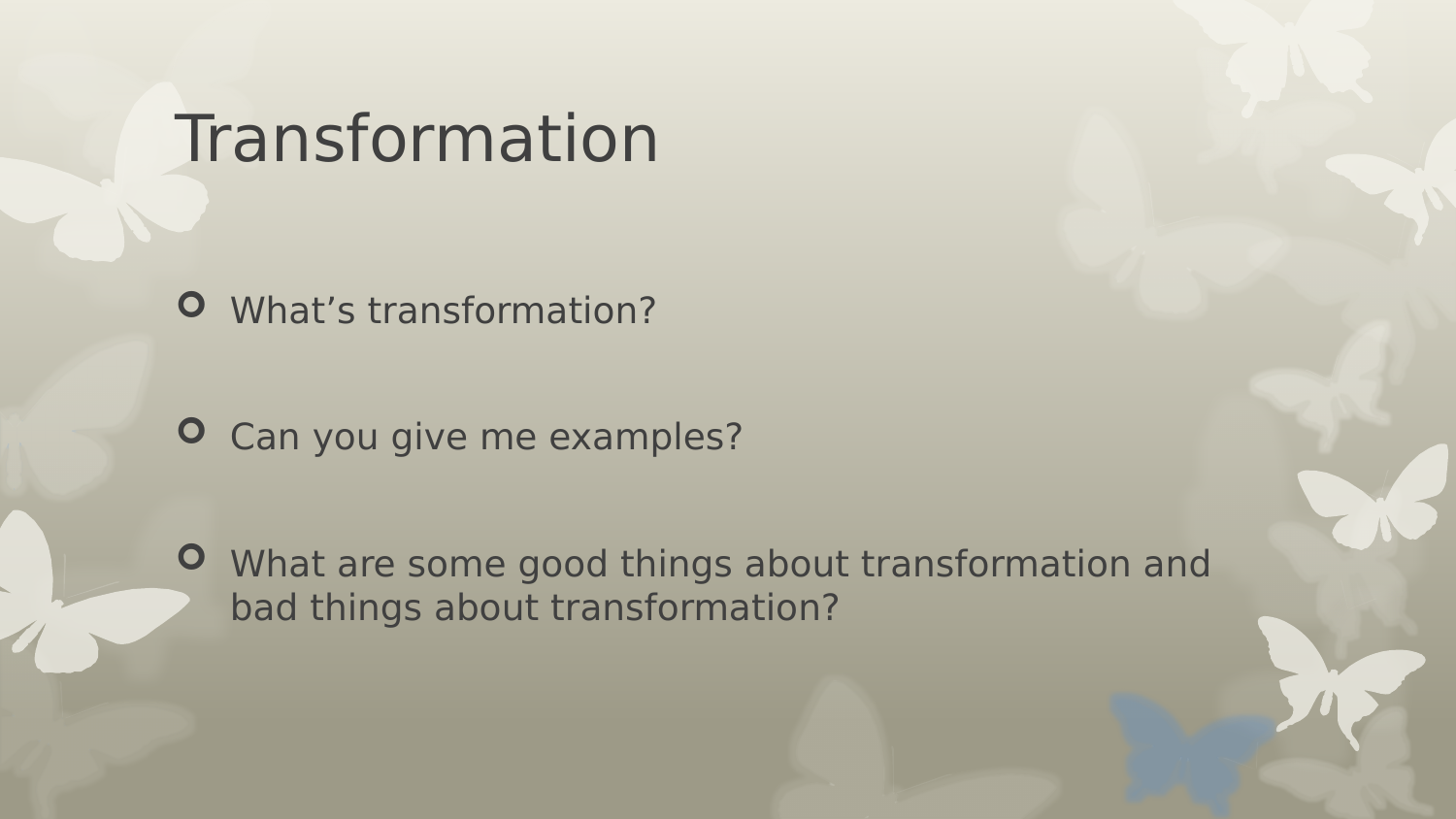

# Transformation
What’s transformation?

Can you give me examples?

What are some good things about transformation and bad things about transformation?